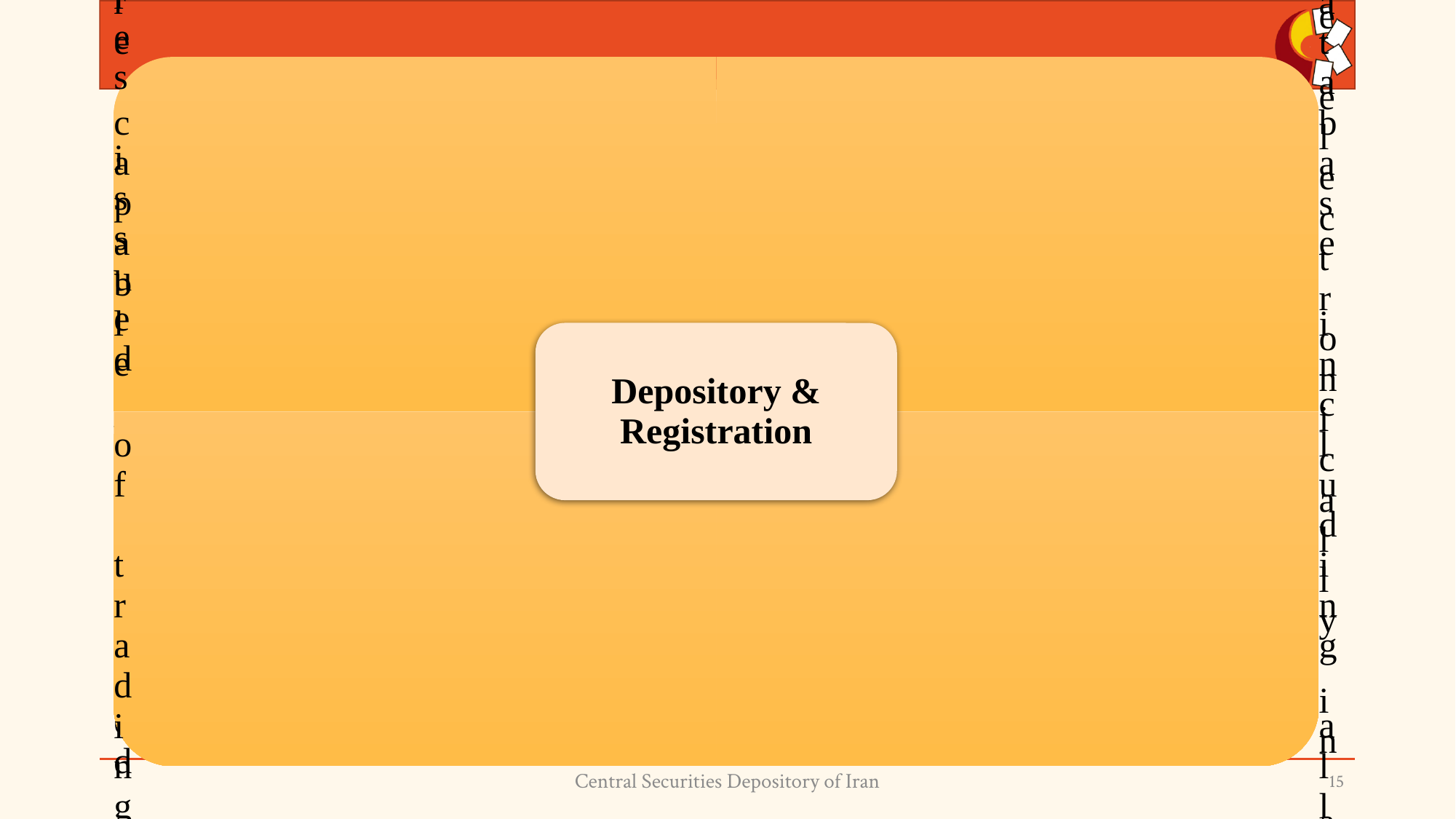

Depository & Registration
Central Securities Depository of Iran
15